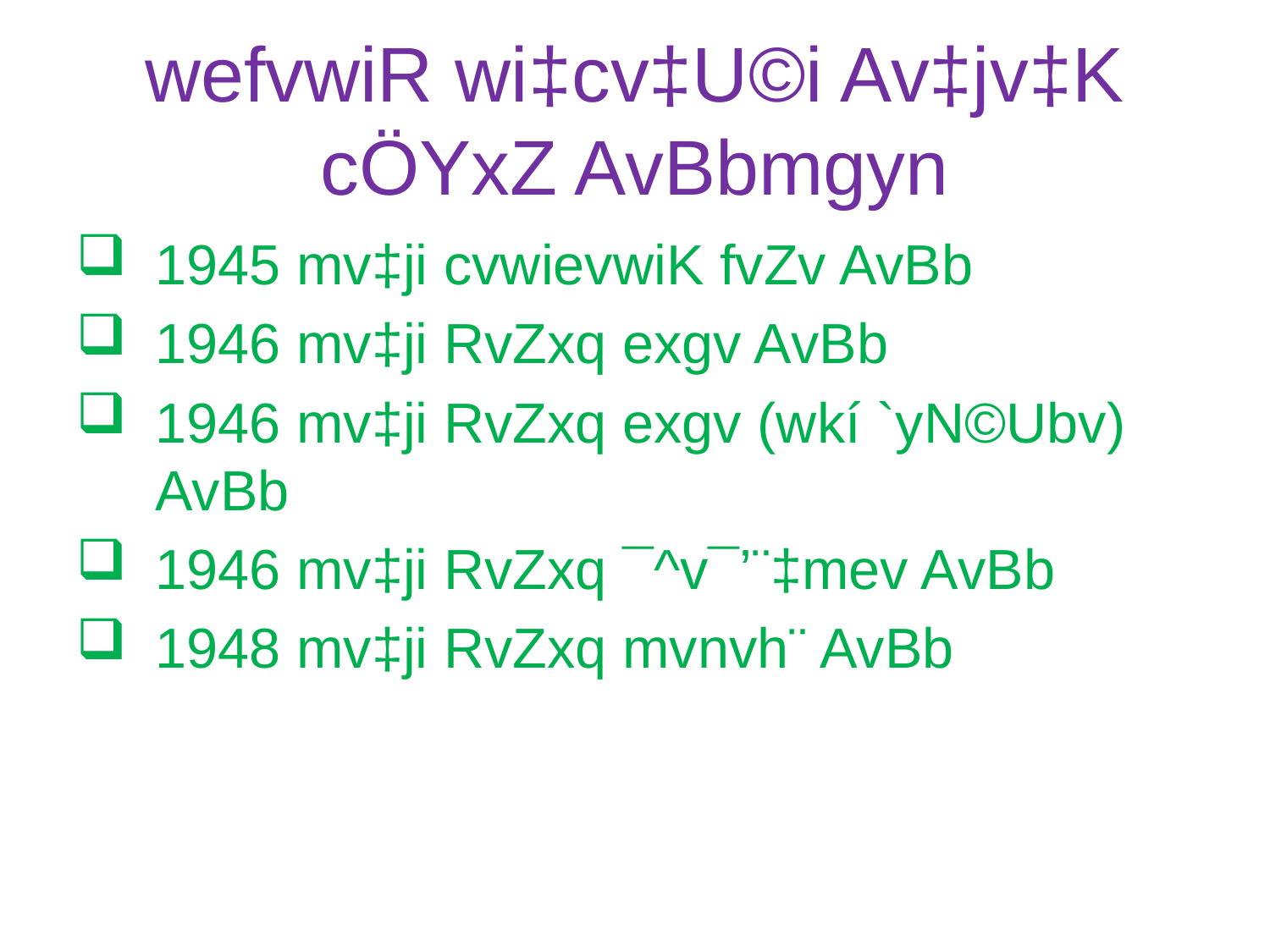

# wefvwiR wi‡cv‡U©i Av‡jv‡K cÖYxZ AvBbmgyn
1945 mv‡ji cvwievwiK fvZv AvBb
1946 mv‡ji RvZxq exgv AvBb
1946 mv‡ji RvZxq exgv (wkí `yN©Ubv) AvBb
1946 mv‡ji RvZxq ¯^v¯’¨‡mev AvBb
1948 mv‡ji RvZxq mvnvh¨ AvBb